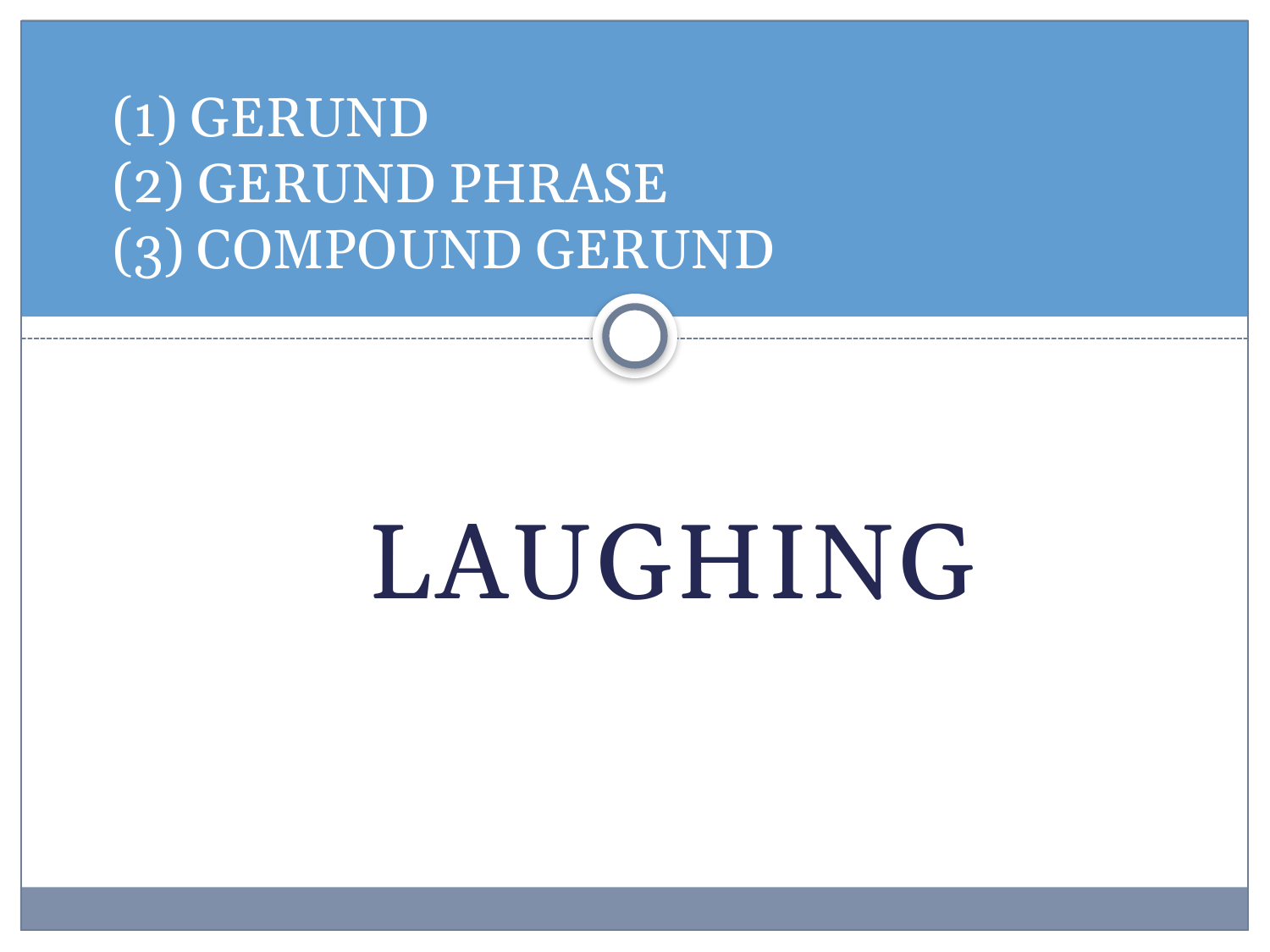

# (1) GERUND (2) GERUND PHRASE (3) COMPOUND GERUND
laughing